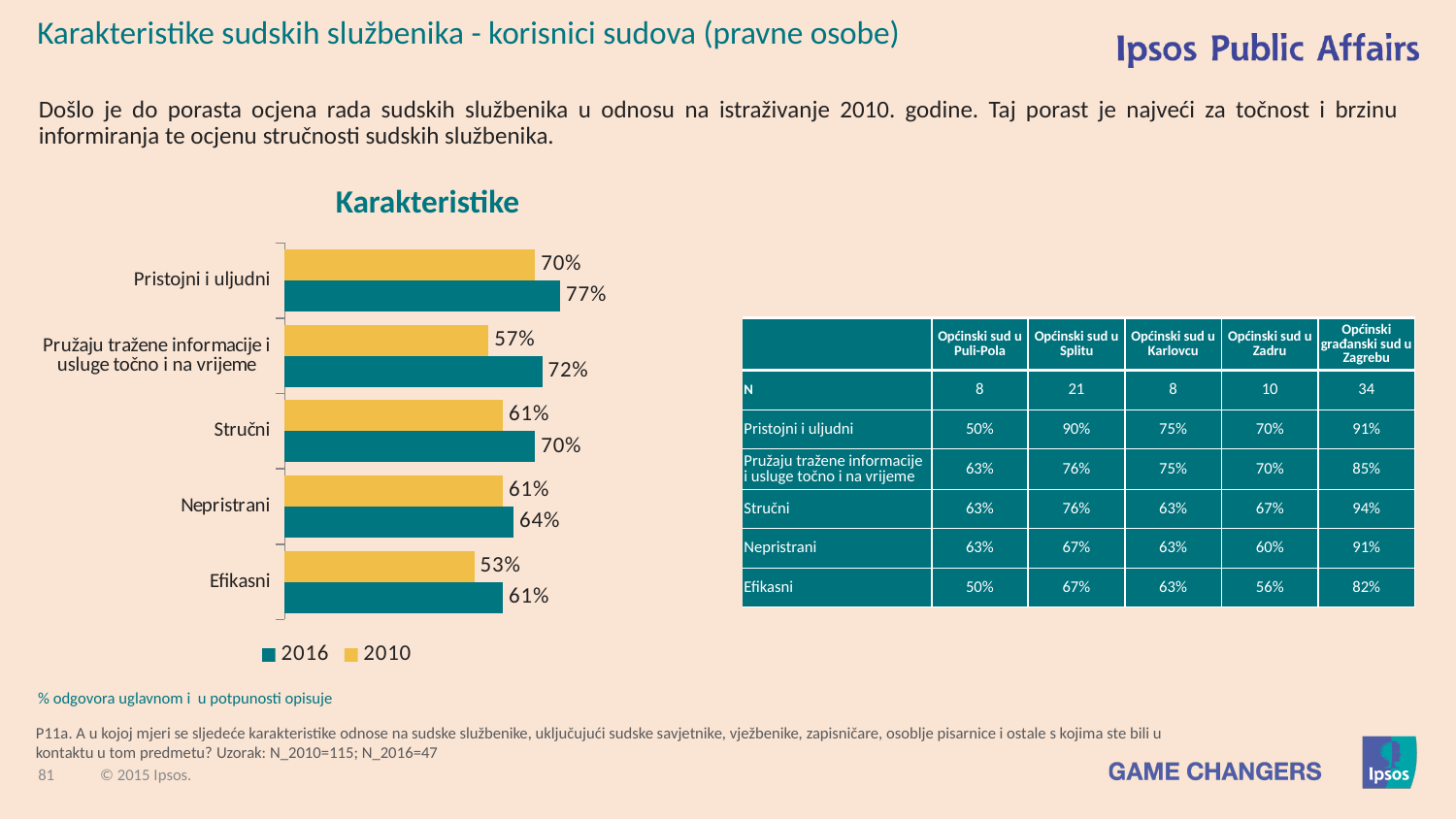

Karakteristike sudskih službenika - korisnici sudova (pravne osobe)

Došlo je do porasta ocjena rada sudskih službenika u odnosu na istraživanje 2010. godine. Taj porast je najveći za točnost i brzinu informiranja te ocjenu stručnosti sudskih službenika.
Karakteristike

### Chart

| Category | 2010 | 2016 |
|---|---|---|
| Pristojni i uljudni | 0.7 | 0.77 |
| Pružaju tražene informacije i usluge točno i na vrijeme | 0.57 | 0.72 |
| Stručni | 0.61 | 0.7 |
| Nepristrani | 0.61 | 0.64 |
| Efikasni | 0.53 | 0.61 |
|  | Općinski sud u Puli-Pola | Općinski sud u Splitu | Općinski sud u Karlovcu | Općinski sud u Zadru | Općinski građanski sud u Zagrebu |
| --- | --- | --- | --- | --- | --- |
| N | 8 | 21 | 8 | 10 | 34 |
| Pristojni i uljudni | 50% | 90% | 75% | 70% | 91% |
| Pružaju tražene informacije i usluge točno i na vrijeme | 63% | 76% | 75% | 70% | 85% |
| Stručni | 63% | 76% | 63% | 67% | 94% |
| Nepristrani | 63% | 67% | 63% | 60% | 91% |
| Efikasni | 50% | 67% | 63% | 56% | 82% |
% odgovora uglavnom i  u potpunosti opisuje
P11a. A u kojoj mjeri se sljedeće karakteristike odnose na sudske službenike, uključujući sudske savjetnike, vježbenike, zapisničare, osoblje pisarnice i ostale s kojima ste bili u kontaktu u tom predmetu? Uzorak: N_2010=115; N_2016=47